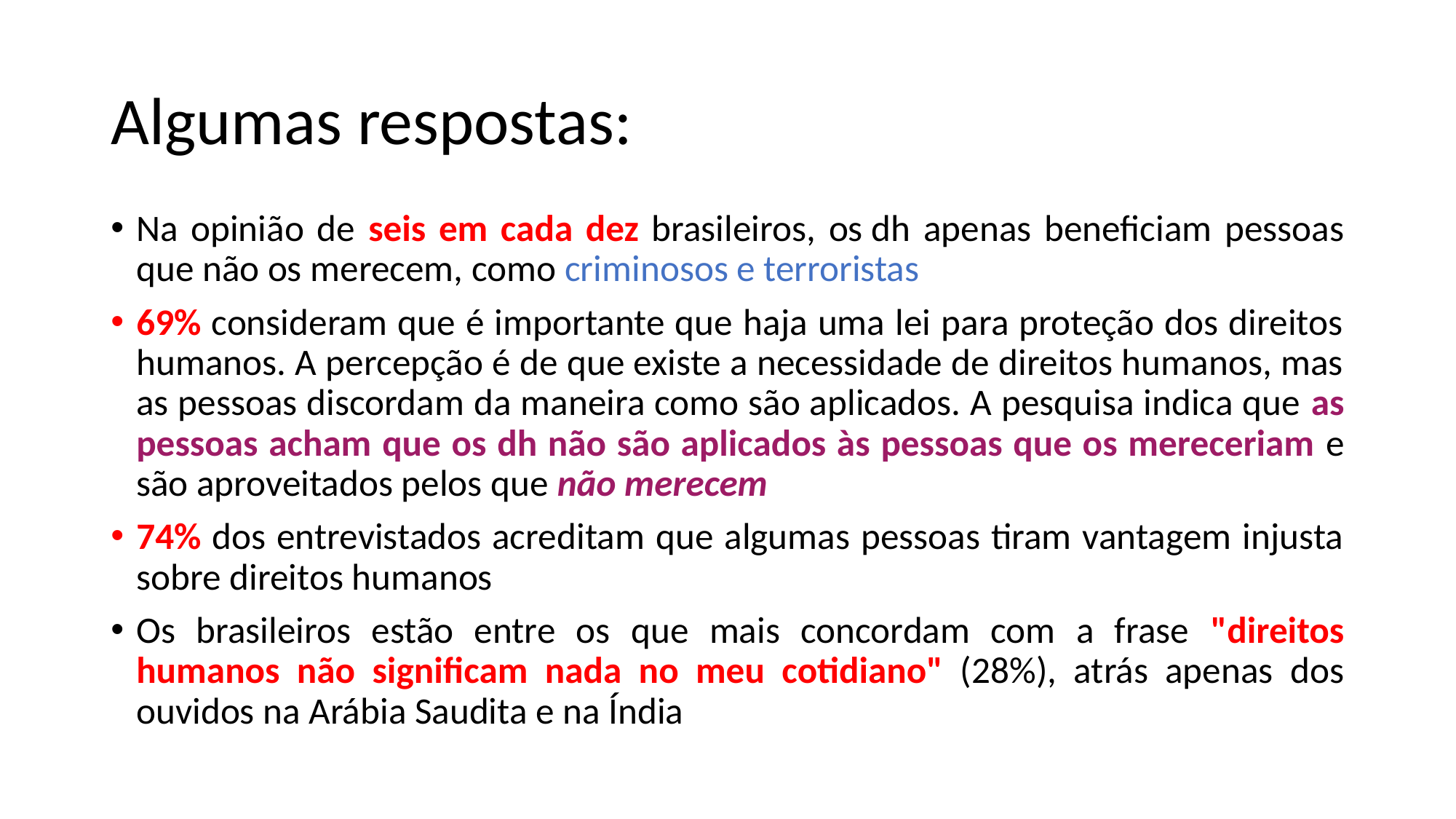

Algumas respostas:

Na opinião de seis em cada dez brasileiros, os dh apenas beneficiam pessoas que não os merecem, como criminosos e terroristas
69% consideram que é importante que haja uma lei para proteção dos direitos humanos. A percepção é de que existe a necessidade de direitos humanos, mas as pessoas discordam da maneira como são aplicados. A pesquisa indica que as pessoas acham que os dh não são aplicados às pessoas que os mereceriam e são aproveitados pelos que não merecem
74% dos entrevistados acreditam que algumas pessoas tiram vantagem injusta sobre direitos humanos
Os brasileiros estão entre os que mais concordam com a frase "direitos humanos não significam nada no meu cotidiano" (28%), atrás apenas dos ouvidos na Arábia Saudita e na Índia